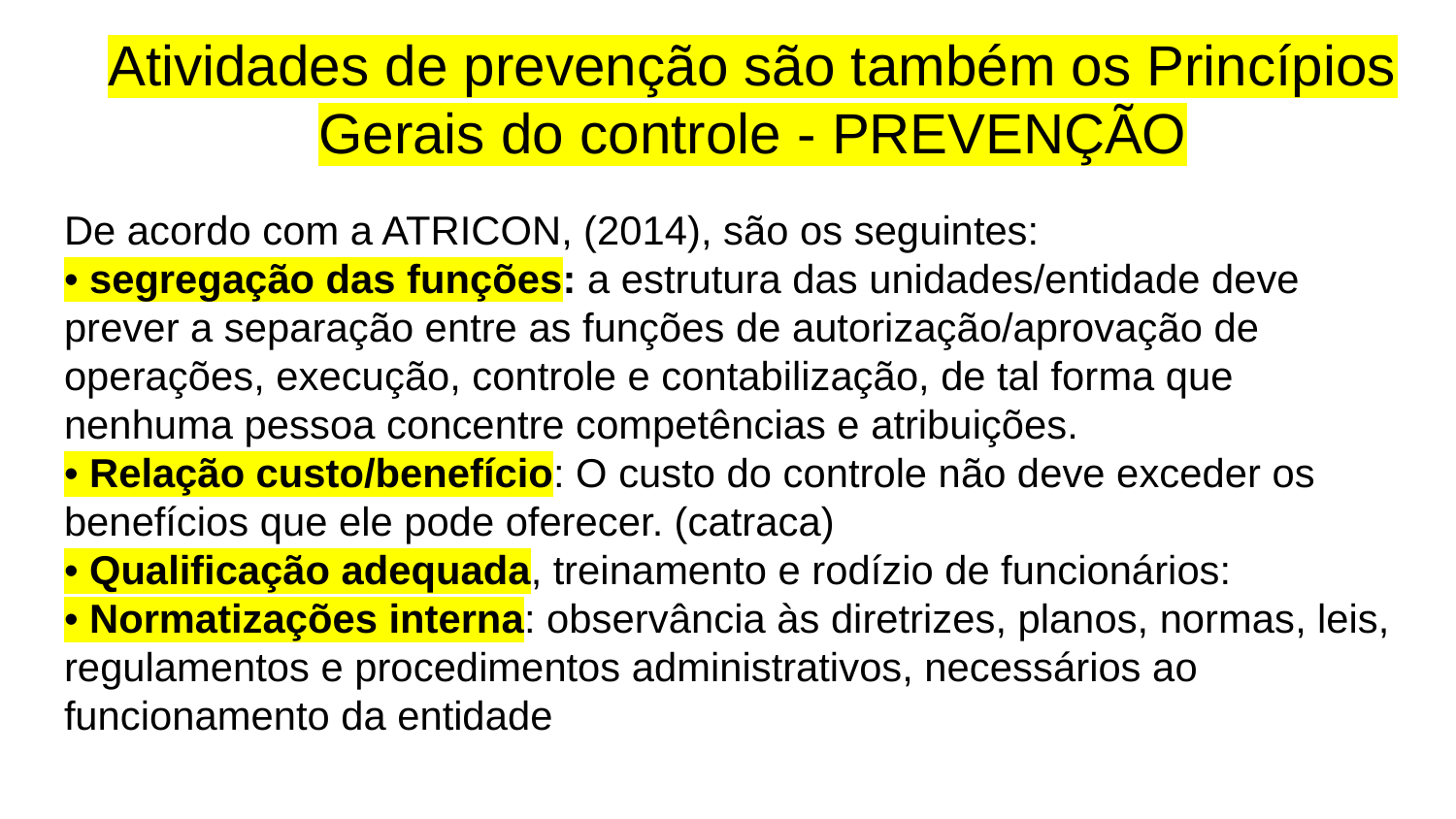

# Atividades de prevenção são também os Princípios Gerais do controle - PREVENÇÃO

De acordo com a ATRICON, (2014), são os seguintes:
• segregação das funções: a estrutura das unidades/entidade deve prever a separação entre as funções de autorização/aprovação de operações, execução, controle e contabilização, de tal forma que nenhuma pessoa concentre competências e atribuições.
• Relação custo/benefício: O custo do controle não deve exceder os benefícios que ele pode oferecer. (catraca)
• Qualificação adequada, treinamento e rodízio de funcionários:
• Normatizações interna: observância às diretrizes, planos, normas, leis, regulamentos e procedimentos administrativos, necessários ao funcionamento da entidade